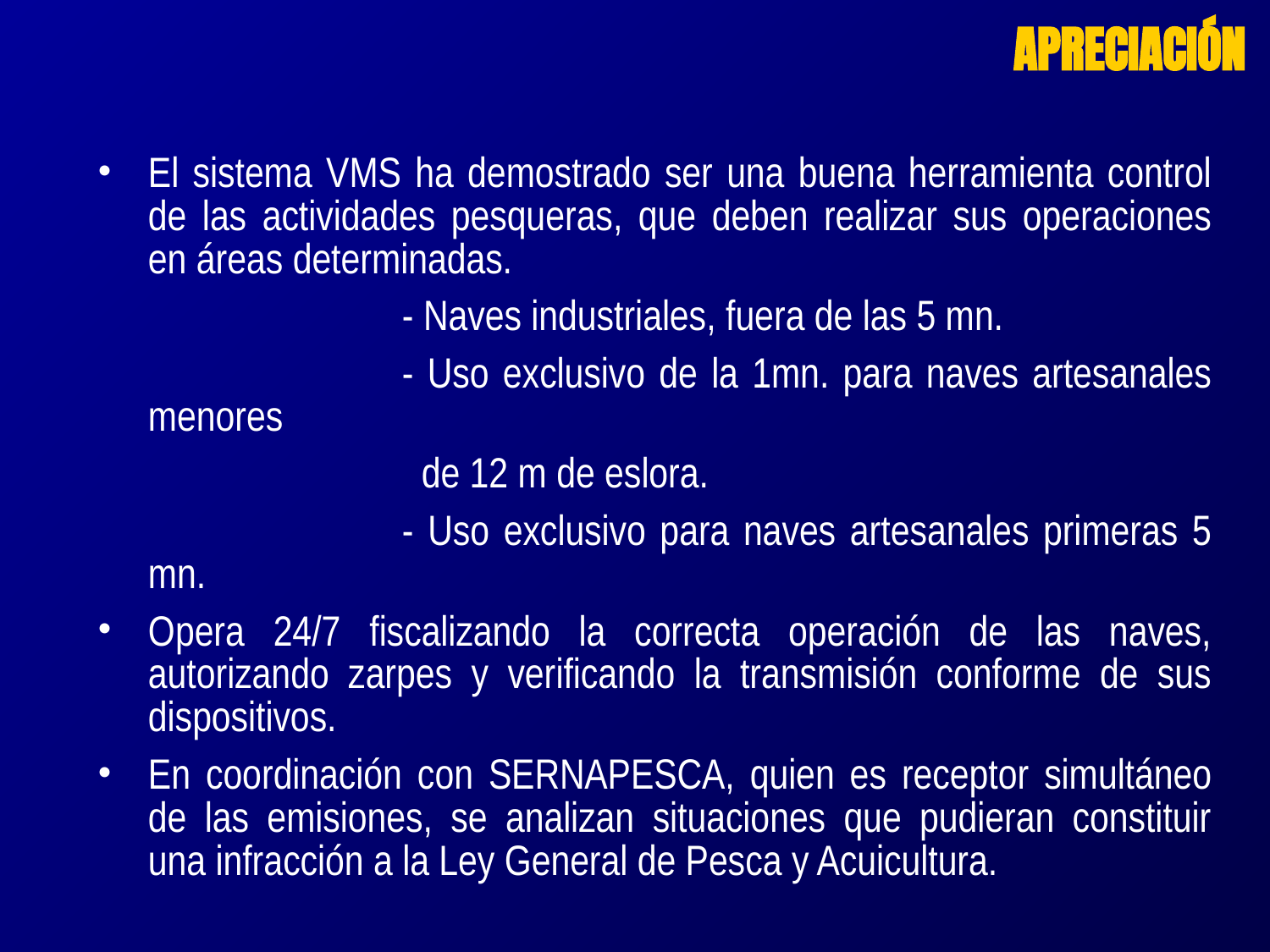

APRECIACIÓN
El sistema VMS ha demostrado ser una buena herramienta control de las actividades pesqueras, que deben realizar sus operaciones en áreas determinadas.
			- Naves industriales, fuera de las 5 mn.
			- Uso exclusivo de la 1mn. para naves artesanales menores
			  de 12 m de eslora.
			- Uso exclusivo para naves artesanales primeras 5 mn.
Opera 24/7 fiscalizando la correcta operación de las naves, autorizando zarpes y verificando la transmisión conforme de sus dispositivos.
En coordinación con SERNAPESCA, quien es receptor simultáneo de las emisiones, se analizan situaciones que pudieran constituir una infracción a la Ley General de Pesca y Acuicultura.